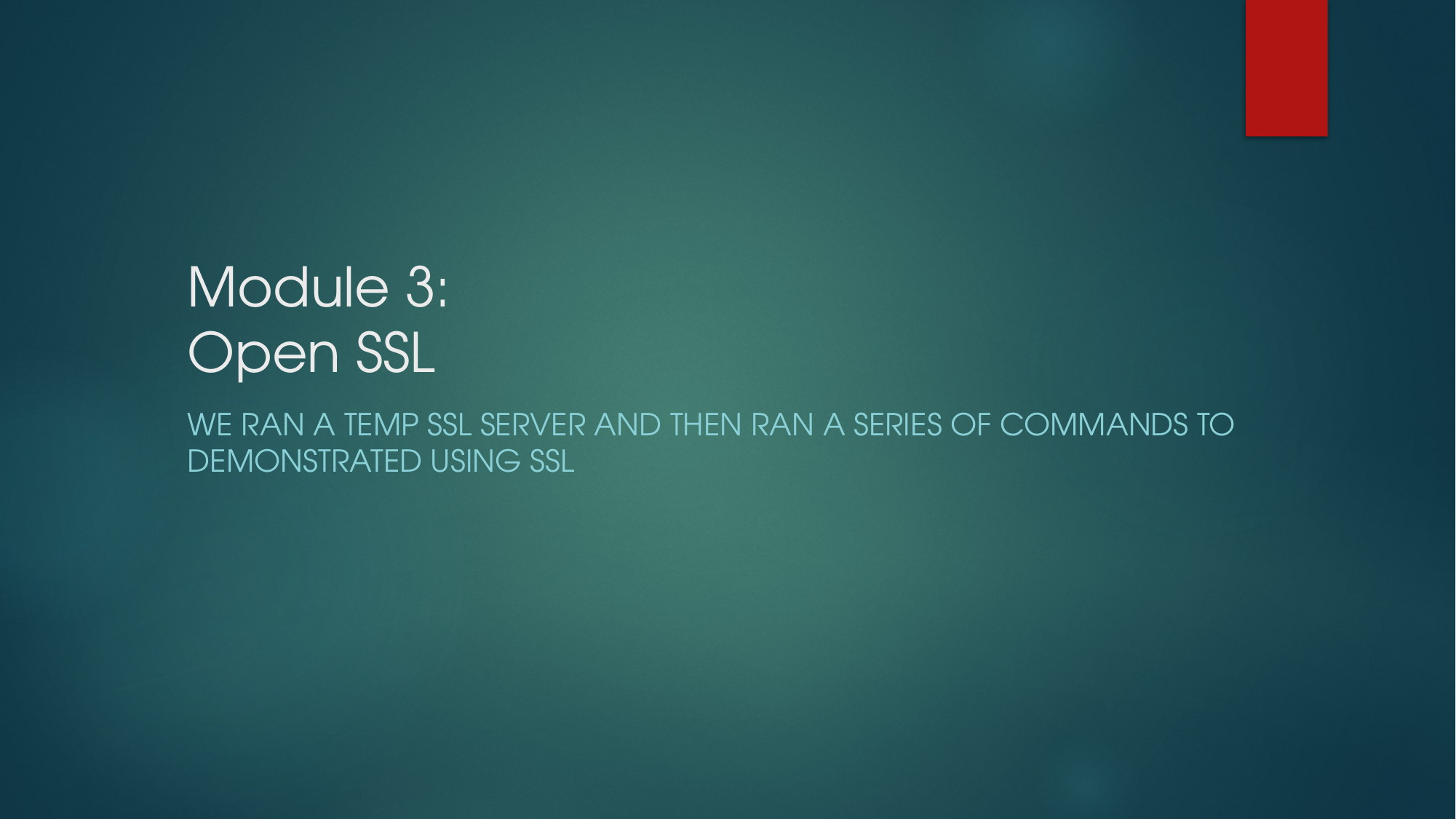

# Module 3: Open SSL
We ran a temp SSL server and then ran a series of commands to demonstrated using SSl